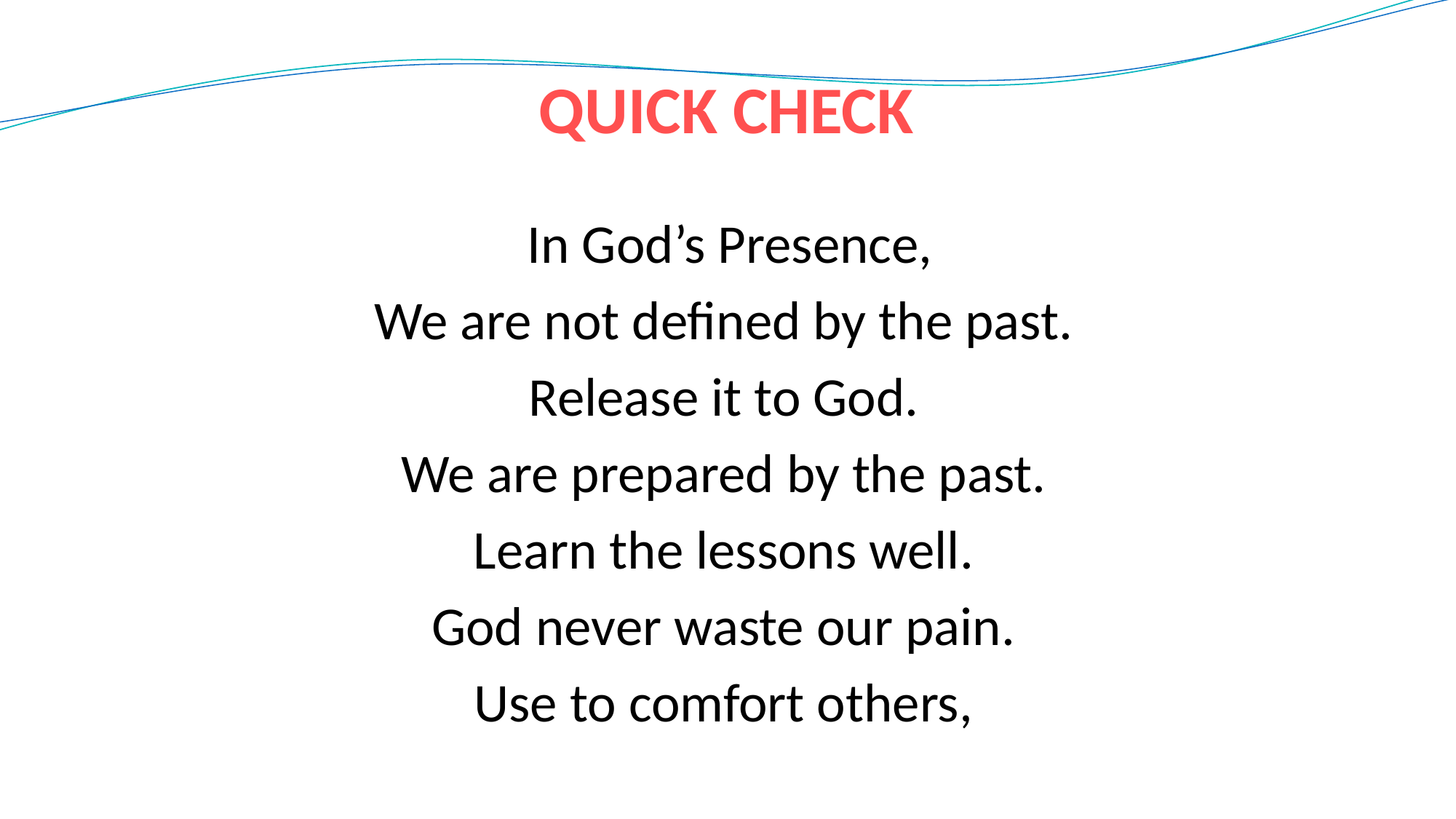

# QUICK CHECK
 In God’s Presence,
We are not defined by the past.
Release it to God.
We are prepared by the past.
Learn the lessons well.
God never waste our pain.
Use to comfort others,